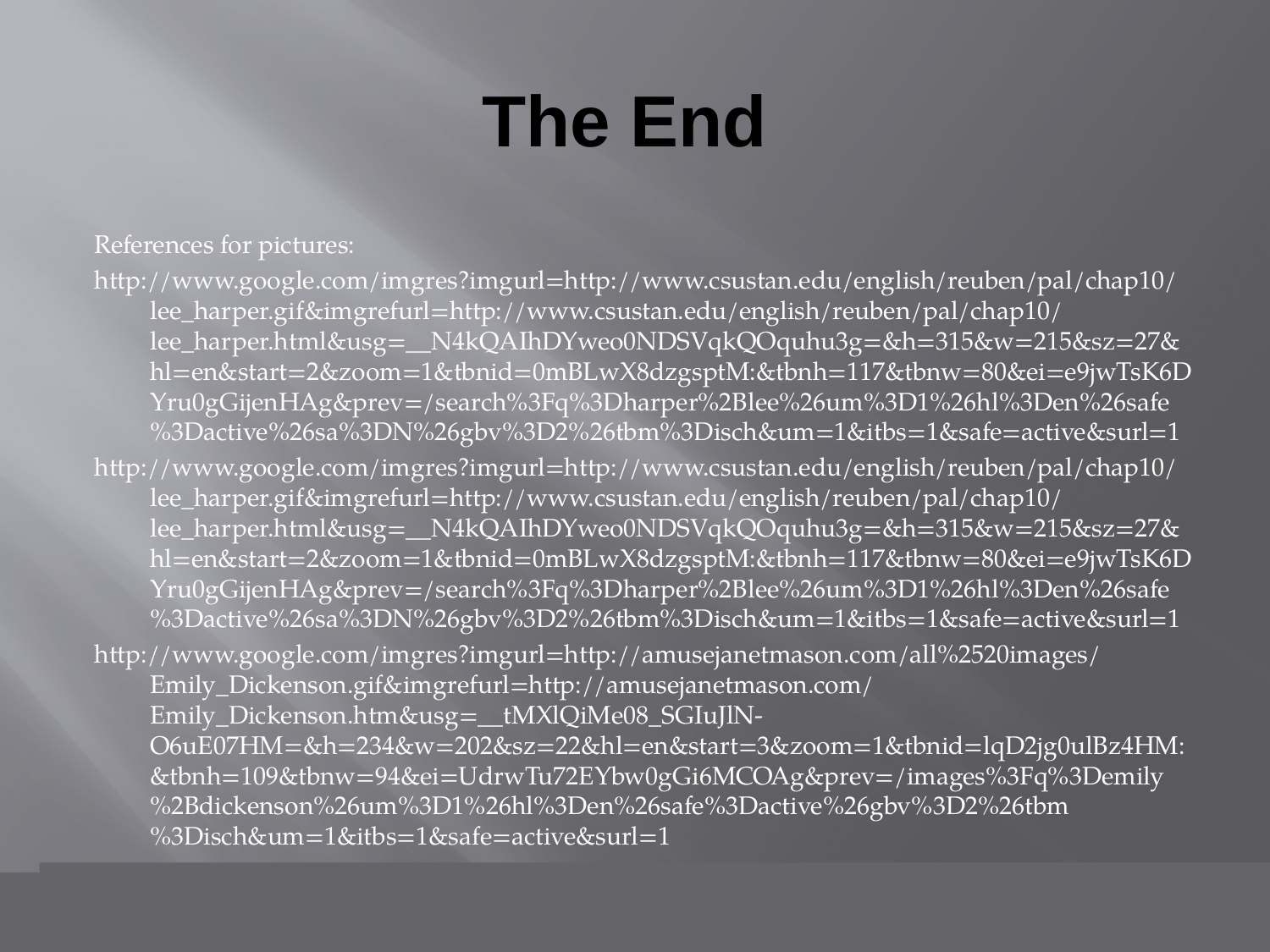

# The End
References for pictures:
http://www.google.com/imgres?imgurl=http://www.csustan.edu/english/reuben/pal/chap10/lee_harper.gif&imgrefurl=http://www.csustan.edu/english/reuben/pal/chap10/lee_harper.html&usg=__N4kQAIhDYweo0NDSVqkQOquhu3g=&h=315&w=215&sz=27&hl=en&start=2&zoom=1&tbnid=0mBLwX8dzgsptM:&tbnh=117&tbnw=80&ei=e9jwTsK6DYru0gGijenHAg&prev=/search%3Fq%3Dharper%2Blee%26um%3D1%26hl%3Den%26safe%3Dactive%26sa%3DN%26gbv%3D2%26tbm%3Disch&um=1&itbs=1&safe=active&surl=1
http://www.google.com/imgres?imgurl=http://www.csustan.edu/english/reuben/pal/chap10/lee_harper.gif&imgrefurl=http://www.csustan.edu/english/reuben/pal/chap10/lee_harper.html&usg=__N4kQAIhDYweo0NDSVqkQOquhu3g=&h=315&w=215&sz=27&hl=en&start=2&zoom=1&tbnid=0mBLwX8dzgsptM:&tbnh=117&tbnw=80&ei=e9jwTsK6DYru0gGijenHAg&prev=/search%3Fq%3Dharper%2Blee%26um%3D1%26hl%3Den%26safe%3Dactive%26sa%3DN%26gbv%3D2%26tbm%3Disch&um=1&itbs=1&safe=active&surl=1
http://www.google.com/imgres?imgurl=http://amusejanetmason.com/all%2520images/Emily_Dickenson.gif&imgrefurl=http://amusejanetmason.com/Emily_Dickenson.htm&usg=__tMXlQiMe08_SGIuJlN-O6uE07HM=&h=234&w=202&sz=22&hl=en&start=3&zoom=1&tbnid=lqD2jg0ulBz4HM:&tbnh=109&tbnw=94&ei=UdrwTu72EYbw0gGi6MCOAg&prev=/images%3Fq%3Demily%2Bdickenson%26um%3D1%26hl%3Den%26safe%3Dactive%26gbv%3D2%26tbm%3Disch&um=1&itbs=1&safe=active&surl=1